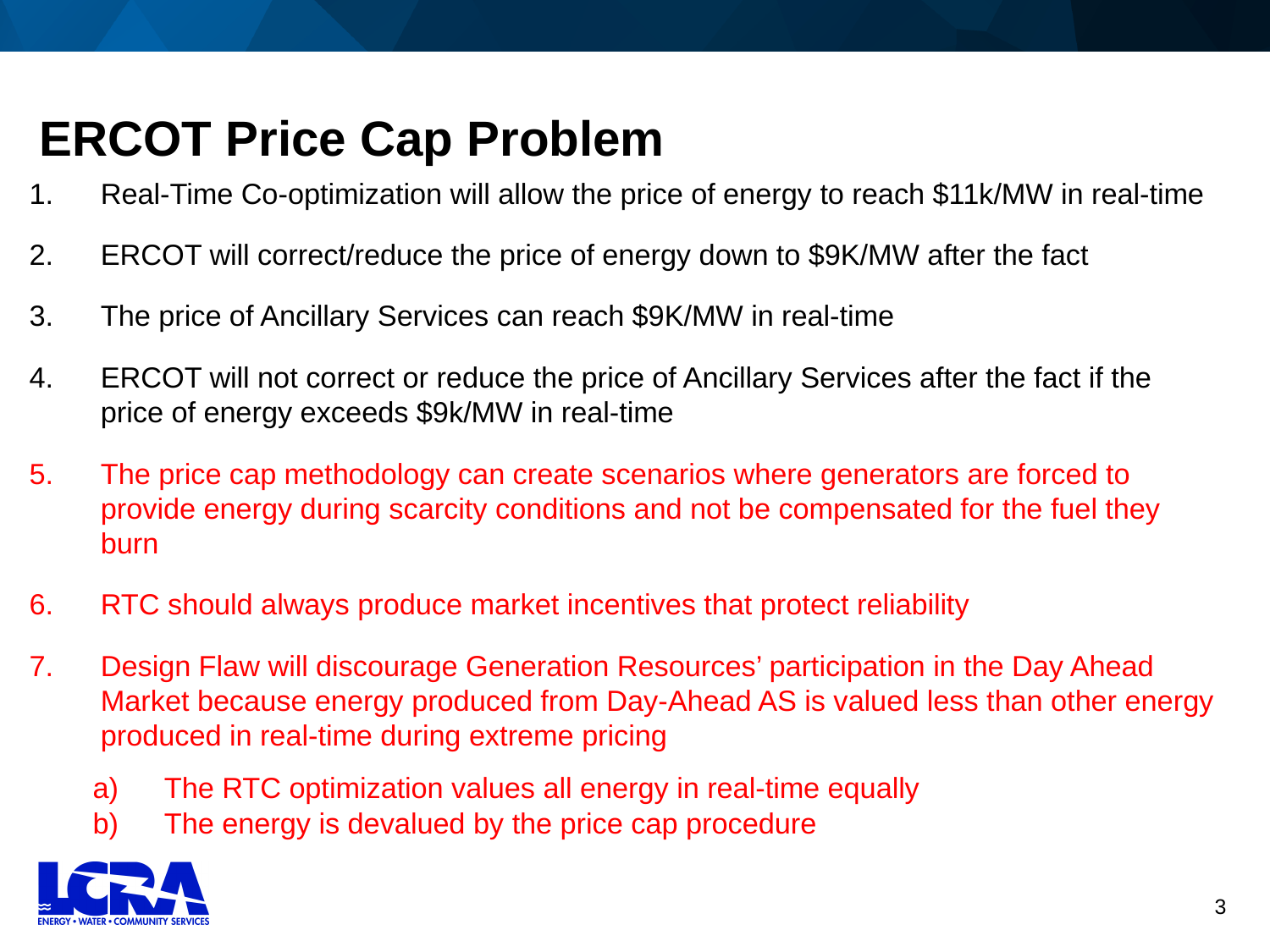

# ERCOT Price Cap Problem
Real-Time Co-optimization will allow the price of energy to reach $11k/MW in real-time
ERCOT will correct/reduce the price of energy down to $9K/MW after the fact
The price of Ancillary Services can reach $9K/MW in real-time
ERCOT will not correct or reduce the price of Ancillary Services after the fact if the price of energy exceeds $9k/MW in real-time
The price cap methodology can create scenarios where generators are forced to provide energy during scarcity conditions and not be compensated for the fuel they burn
RTC should always produce market incentives that protect reliability
Design Flaw will discourage Generation Resources’ participation in the Day Ahead Market because energy produced from Day-Ahead AS is valued less than other energy produced in real-time during extreme pricing
The RTC optimization values all energy in real-time equally
The energy is devalued by the price cap procedure

3